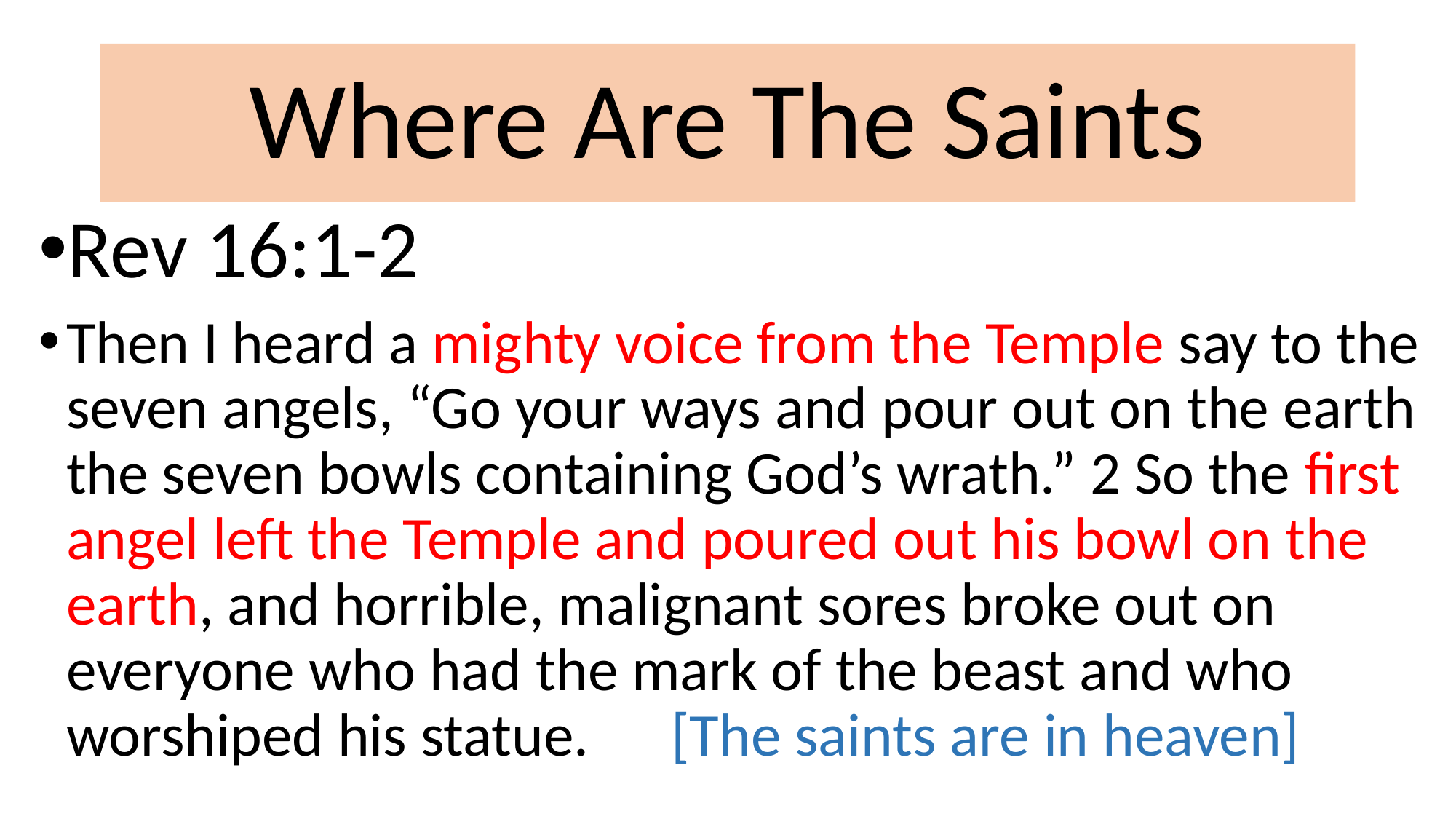

# Where Are The Saints
Rev 16:1-2
Then I heard a mighty voice from the Temple say to the seven angels, “Go your ways and pour out on the earth the seven bowls containing God’s wrath.” 2 So the first angel left the Temple and poured out his bowl on the earth, and horrible, malignant sores broke out on everyone who had the mark of the beast and who worshiped his statue.      [The saints are in heaven]